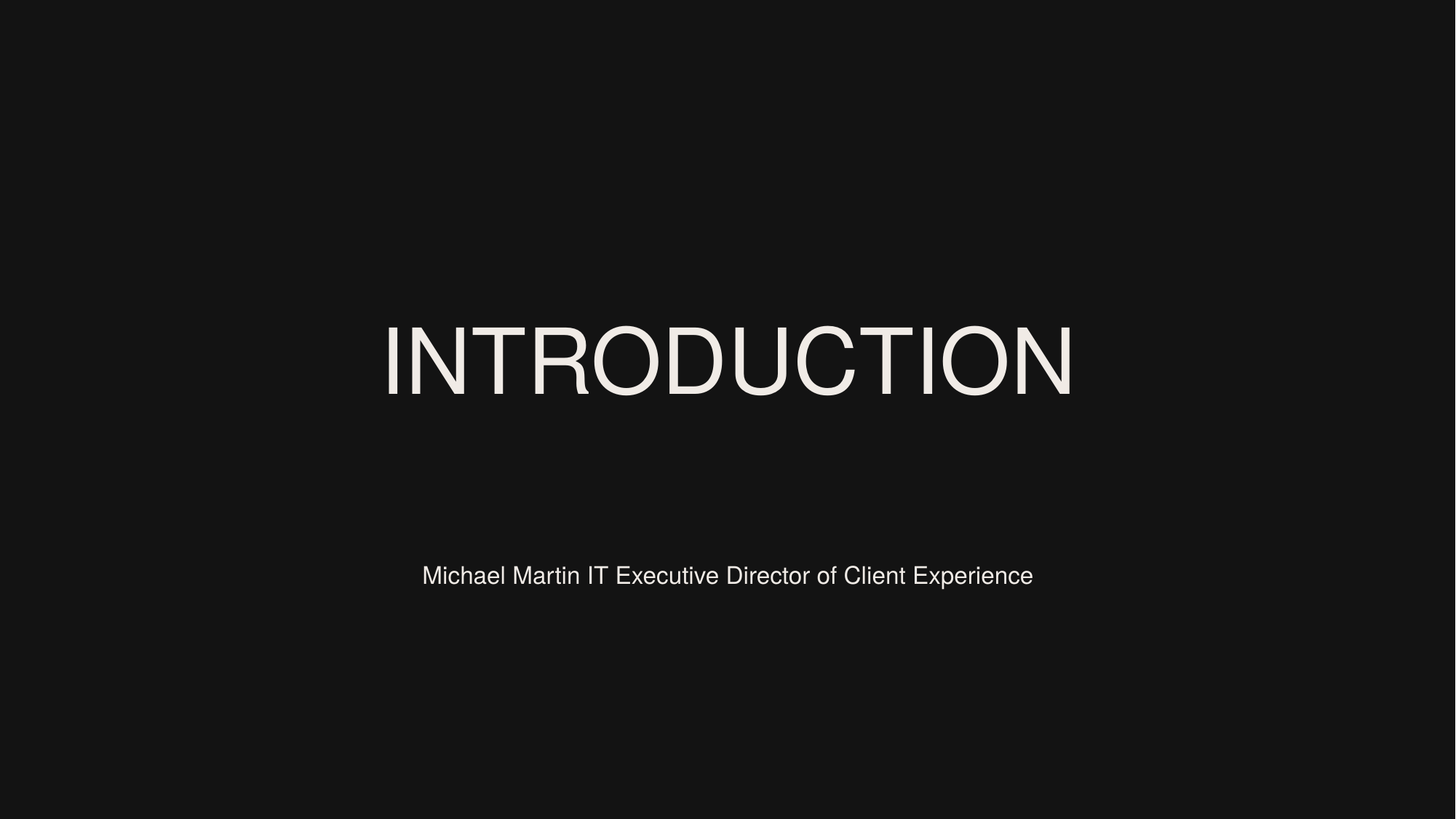

# Introduction
Michael Martin IT Executive Director of Client Experience